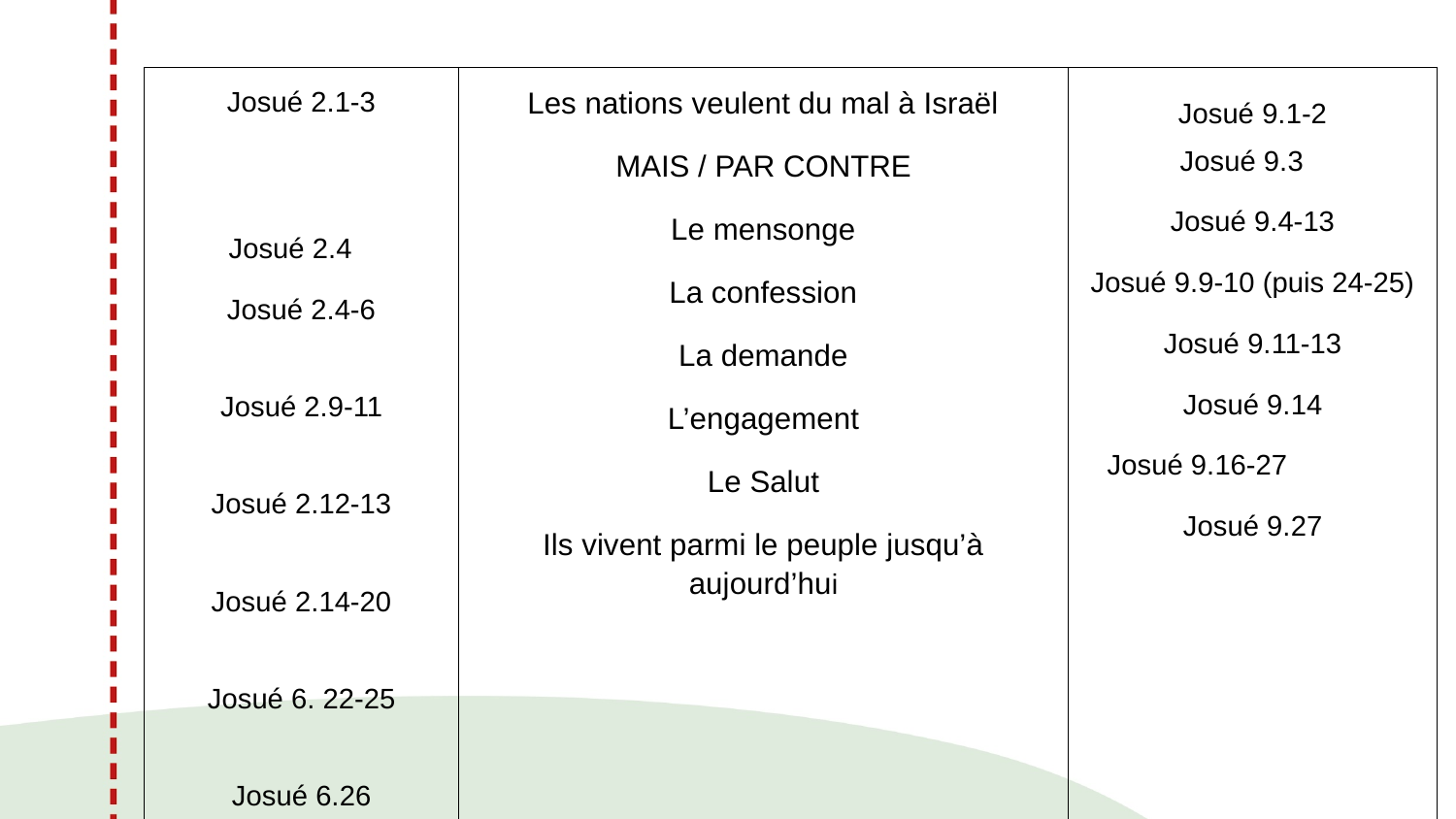

| Josué 2.1-3 Josué 2.4 Josué 2.4-6 Josué 2.9-11 Josué 2.12-13 Josué 2.14-20 Josué 6. 22-25 Josué 6.26 | Les nations veulent du mal à Israël MAIS / PAR CONTRE Le mensonge La confession La demande L’engagement Le Salut Ils vivent parmi le peuple jusqu’à aujourd’hui | Josué 9.1-2 Josué 9.3 Josué 9.4-13 Josué 9.9-10 (puis 24-25) Josué 9.11-13 Josué 9.14 Josué 9.16-27 Josué 9.27 |
| --- | --- | --- |